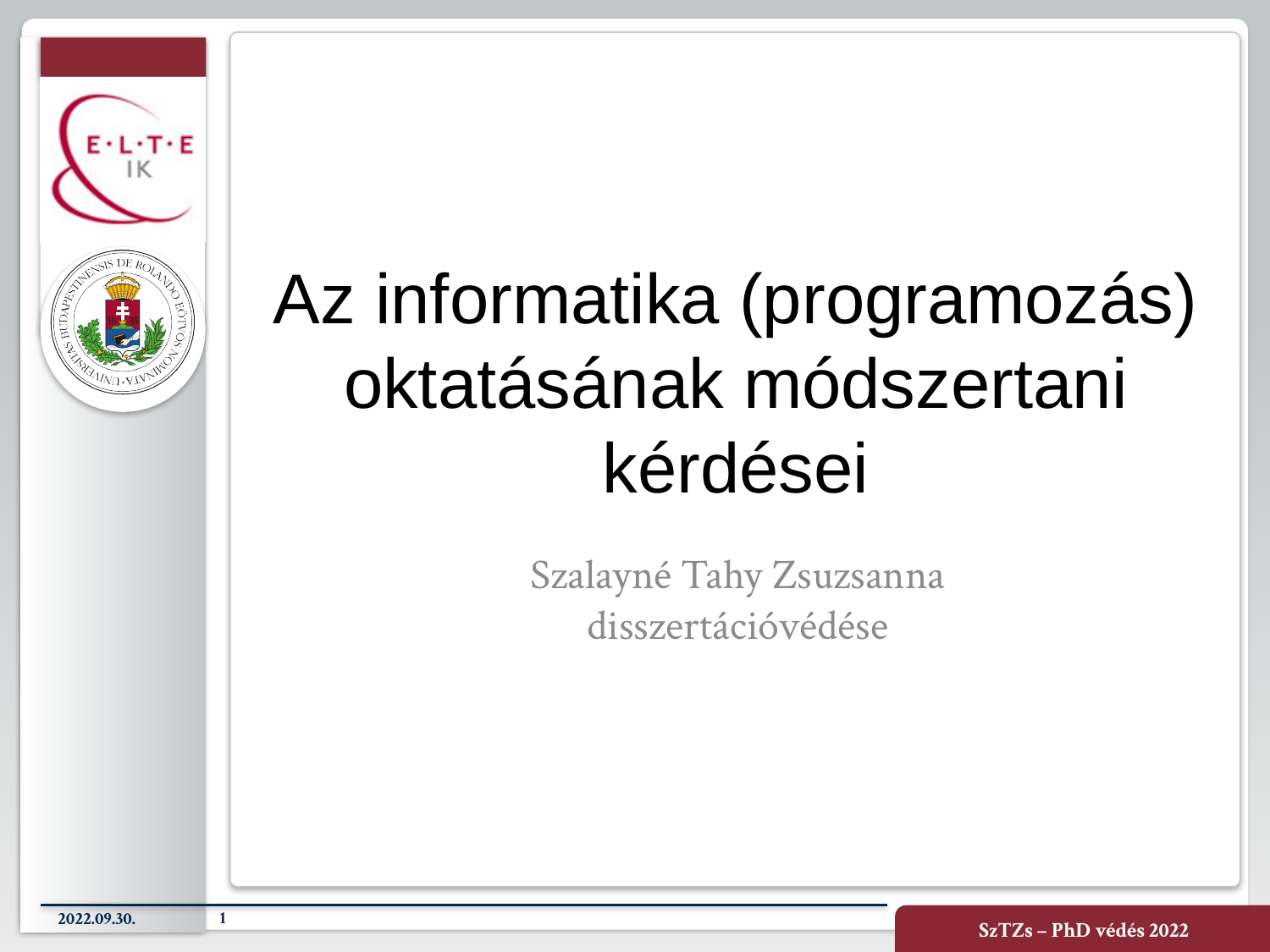

# Az informatika (programozás) oktatásának módszertani kérdései
Szalayné Tahy Zsuzsanna
disszertációvédése
2022.09.30.